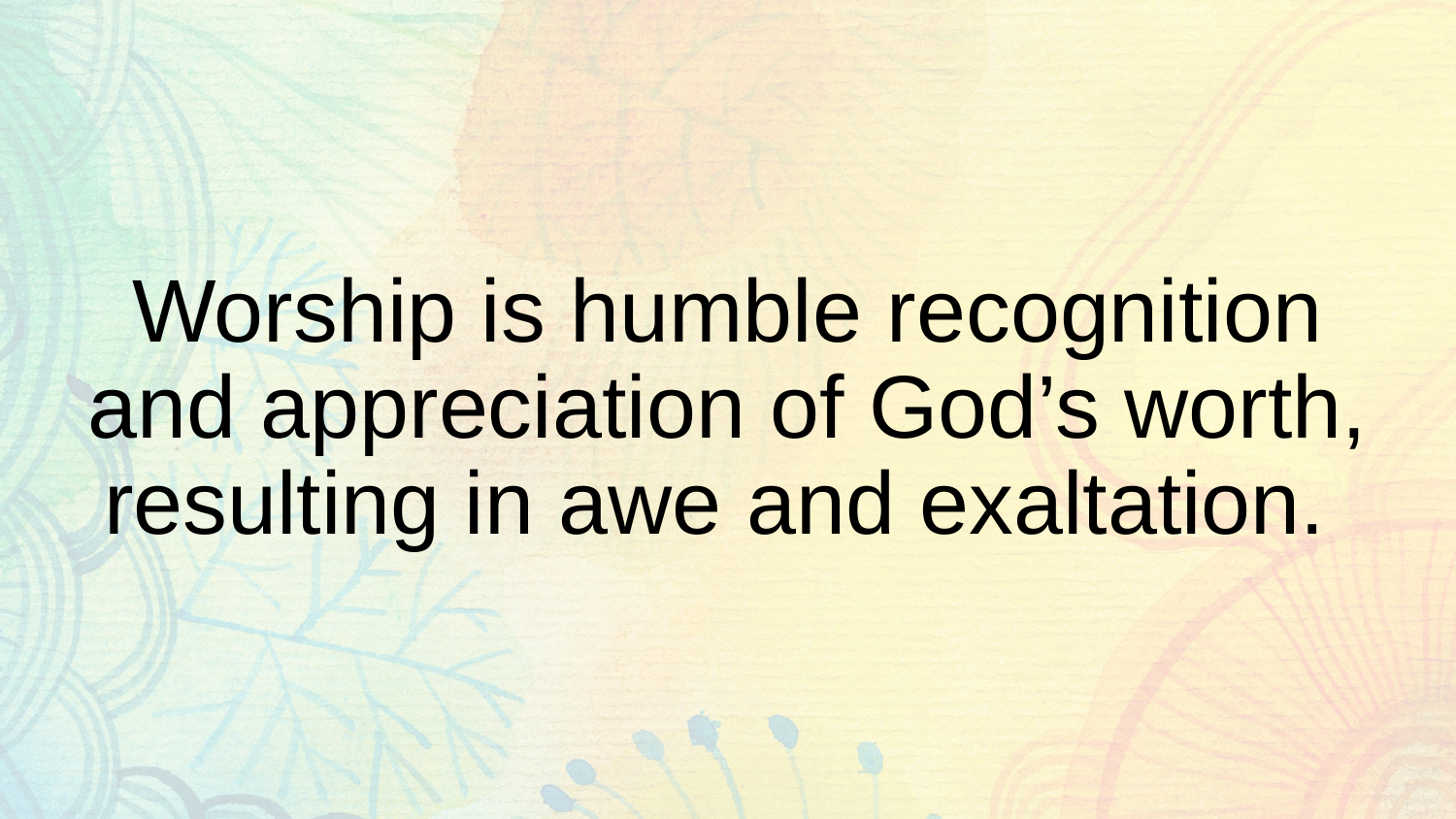

# Worship is humble recognition and appreciation of God’s worth, resulting in awe and exaltation.